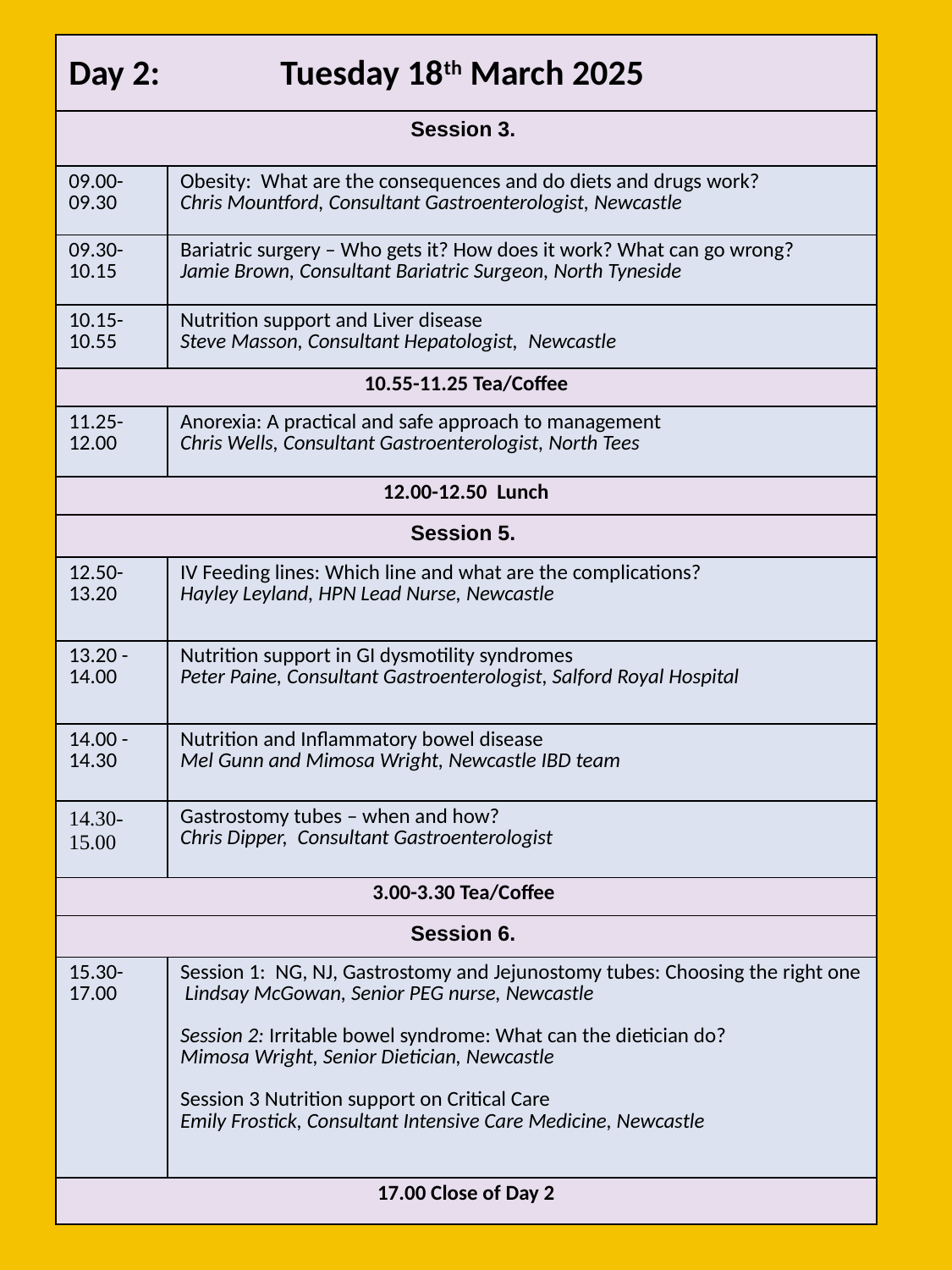

| Day 2: Tuesday 18th March 2025 |  |
| --- | --- |
| Session 3. |  |
| 09.00-09.30 | Obesity: What are the consequences and do diets and drugs work? Chris Mountford, Consultant Gastroenterologist, Newcastle |
| 09.30-10.15 | Bariatric surgery – Who gets it? How does it work? What can go wrong? Jamie Brown, Consultant Bariatric Surgeon, North Tyneside |
| 10.15-10.55 | Nutrition support and Liver disease Steve Masson, Consultant Hepatologist,  Newcastle |
| 10.55-11.25 Tea/Coffee |  |
| 11.25-12.00 | Anorexia: A practical and safe approach to management Chris Wells, Consultant Gastroenterologist, North Tees |
| 12.00-12.50 Lunch |  |
| Session 5. |  |
| 12.50-13.20 | IV Feeding lines: Which line and what are the complications? Hayley Leyland, HPN Lead Nurse, Newcastle |
| 13.20 - 14.00 | Nutrition support in GI dysmotility syndromes Peter Paine, Consultant Gastroenterologist, Salford Royal Hospital |
| 14.00 - 14.30 | Nutrition and Inflammatory bowel disease Mel Gunn and Mimosa Wright, Newcastle IBD team |
| 14.30- 15.00 | Gastrostomy tubes – when and how? Chris Dipper, Consultant Gastroenterologist |
| 3.00-3.30 Tea/Coffee |  |
| Session 6. |  |
| 15.30-17.00 | Session 1: NG, NJ, Gastrostomy and Jejunostomy tubes: Choosing the right one Lindsay McGowan, Senior PEG nurse, Newcastle Session 2: Irritable bowel syndrome: What can the dietician do? Mimosa Wright, Senior Dietician, Newcastle Session 3 Nutrition support on Critical Care Emily Frostick, Consultant Intensive Care Medicine, Newcastle |
| 17.00 Close of Day 2 |  |